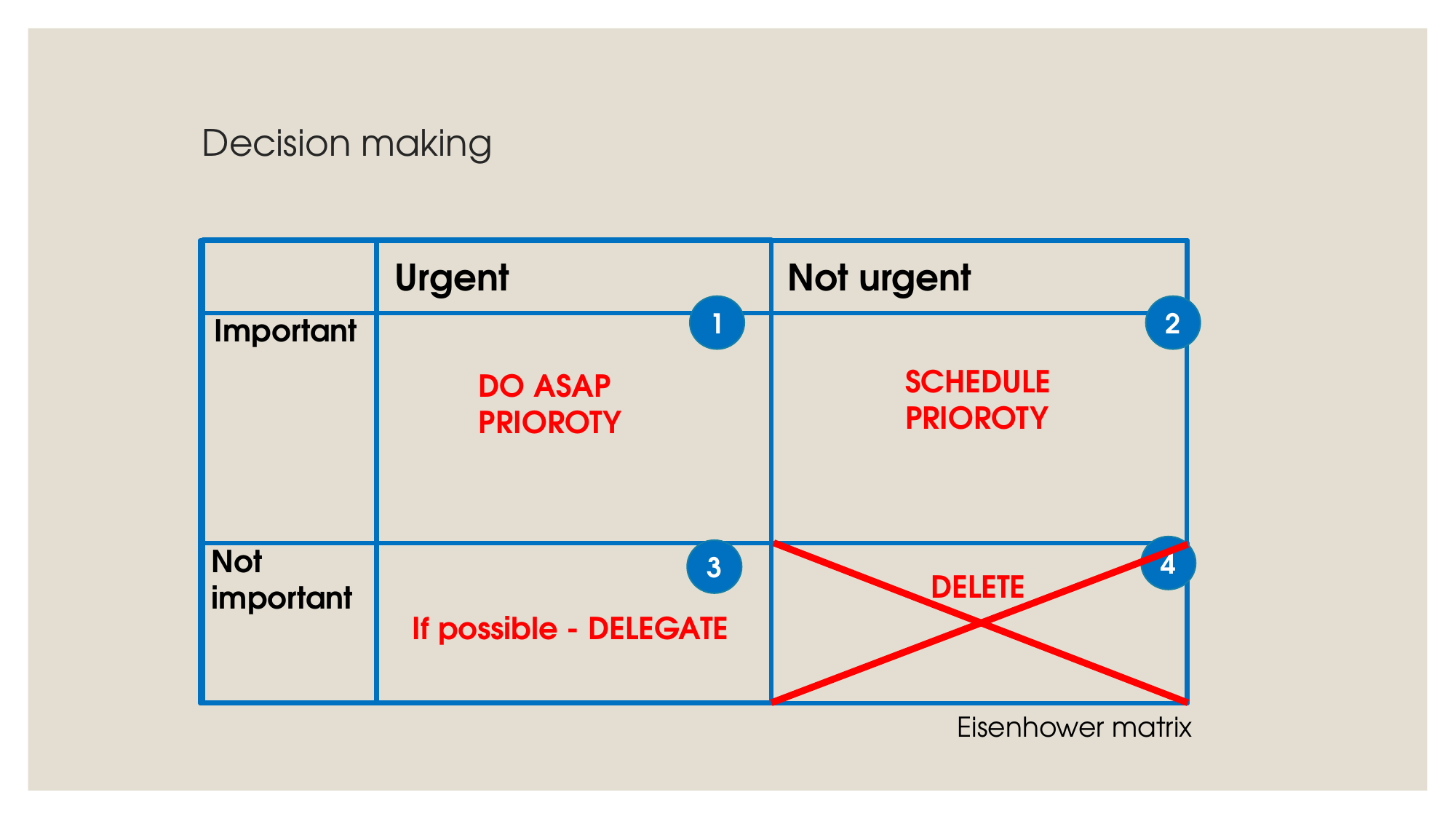

# Decision making

Not urgent
Urgent
2
1
Important
SCHEDULE
PRIOROTY
DO ASAP
PRIOROTY
Not important
4
3

DELETE
If possible - DELEGATE
Eisenhower matrix